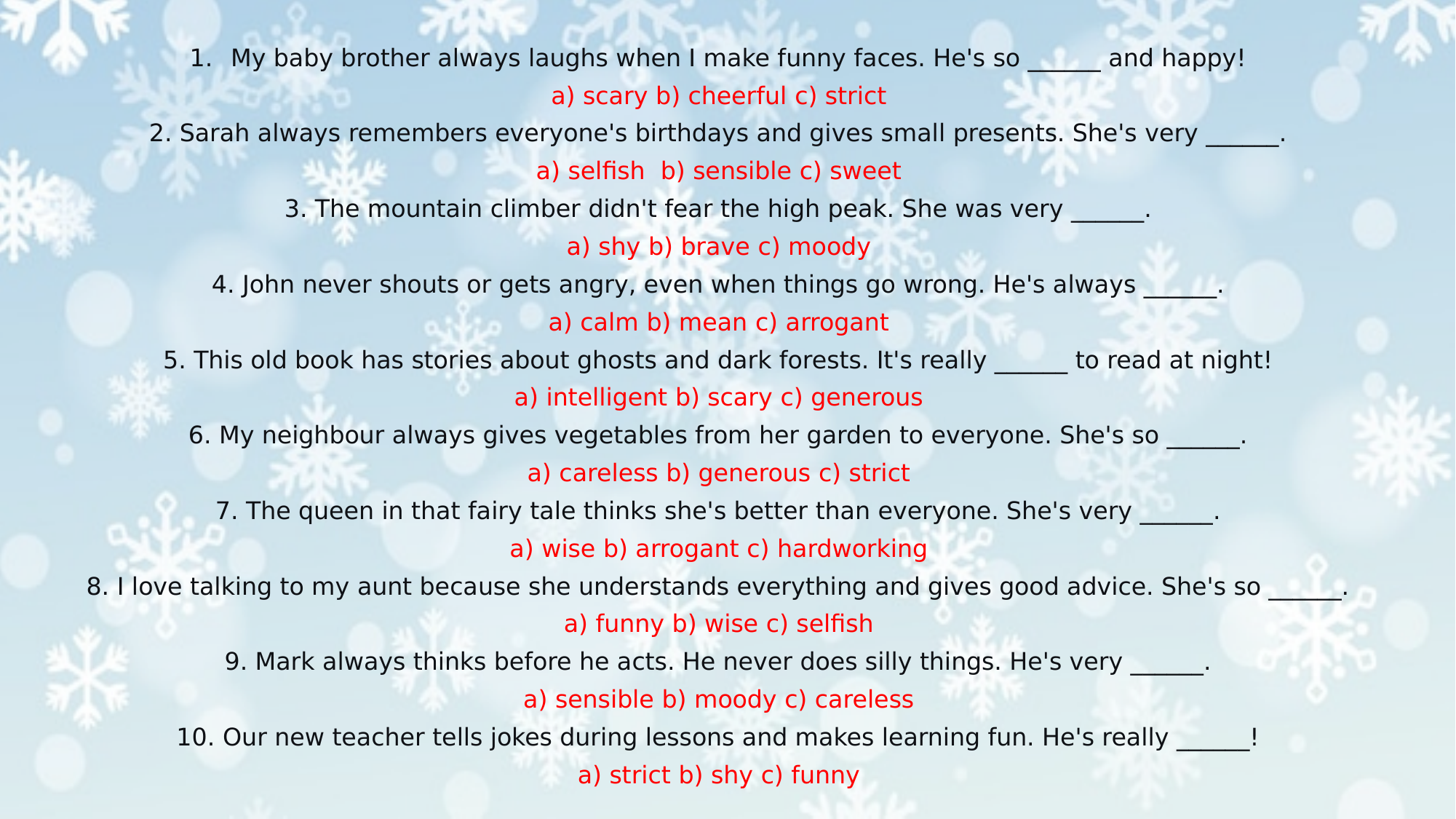

My baby brother always laughs when I make funny faces. He's so ______ and happy!
a) scary b) cheerful c) strict
2. Sarah always remembers everyone's birthdays and gives small presents. She's very ______.
a) selfish  b) sensible c) sweet
3. The mountain climber didn't fear the high peak. She was very ______.
a) shy b) brave c) moody
4. John never shouts or gets angry, even when things go wrong. He's always ______.
a) calm b) mean c) arrogant
5. This old book has stories about ghosts and dark forests. It's really ______ to read at night!
a) intelligent b) scary c) generous
6. My neighbour always gives vegetables from her garden to everyone. She's so ______.
a) careless b) generous c) strict
7. The queen in that fairy tale thinks she's better than everyone. She's very ______.
a) wise b) arrogant c) hardworking
8. I love talking to my aunt because she understands everything and gives good advice. She's so ______.
a) funny b) wise c) selfish
9. Mark always thinks before he acts. He never does silly things. He's very ______.
a) sensible b) moody c) careless
10. Our new teacher tells jokes during lessons and makes learning fun. He's really ______!
a) strict b) shy c) funny